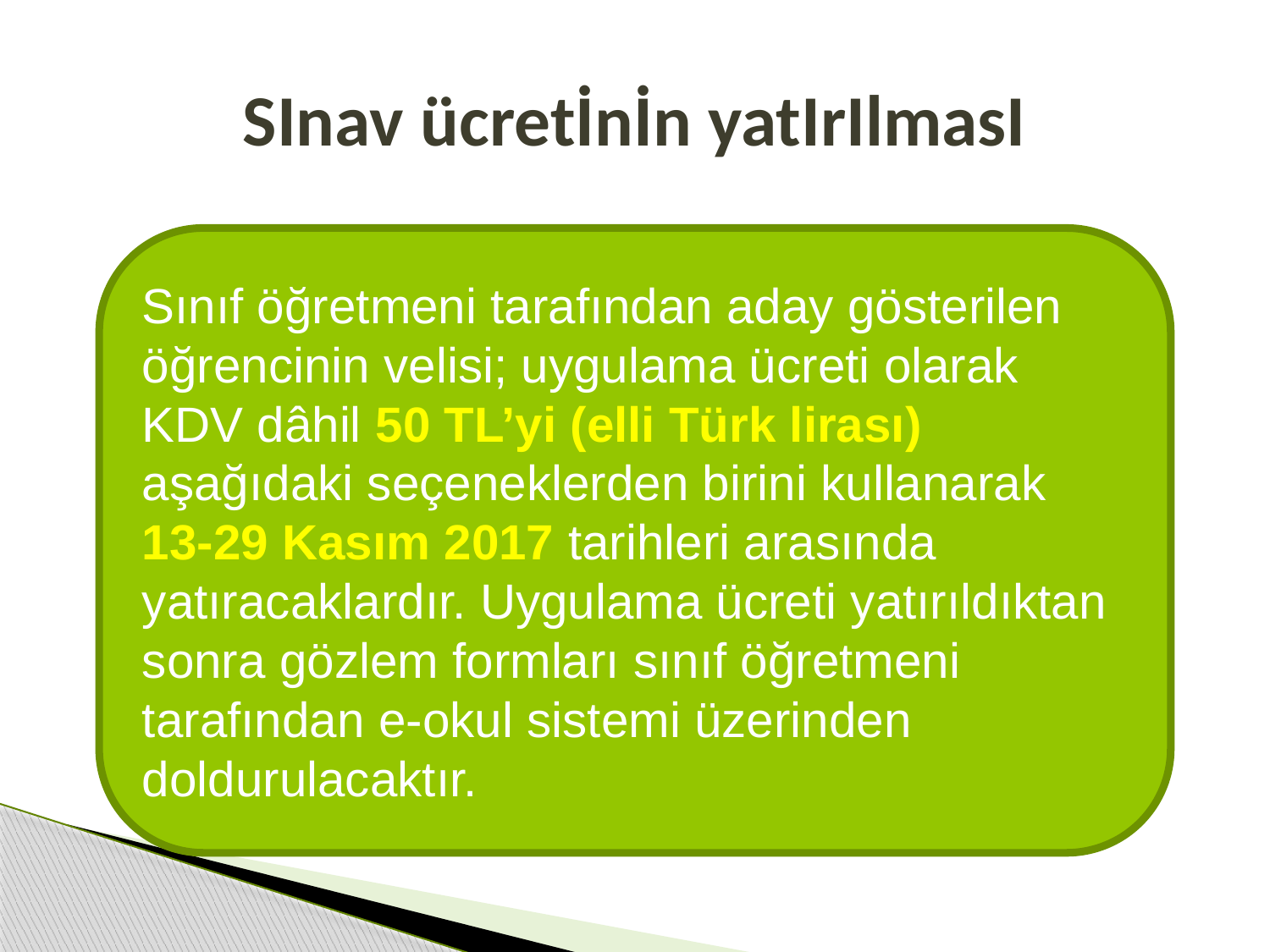

# SInav ücretİnİn yatIrIlmasI
Sınıf öğretmeni tarafından aday gösterilen öğrencinin velisi; uygulama ücreti olarak KDV dâhil 50 TL’yi (elli Türk lirası) aşağıdaki seçeneklerden birini kullanarak 13‐29 Kasım 2017 tarihleri arasında yatıracaklardır. Uygulama ücreti yatırıldıktan sonra gözlem formları sınıf öğretmeni tarafından e‐okul sistemi üzerinden doldurulacaktır.